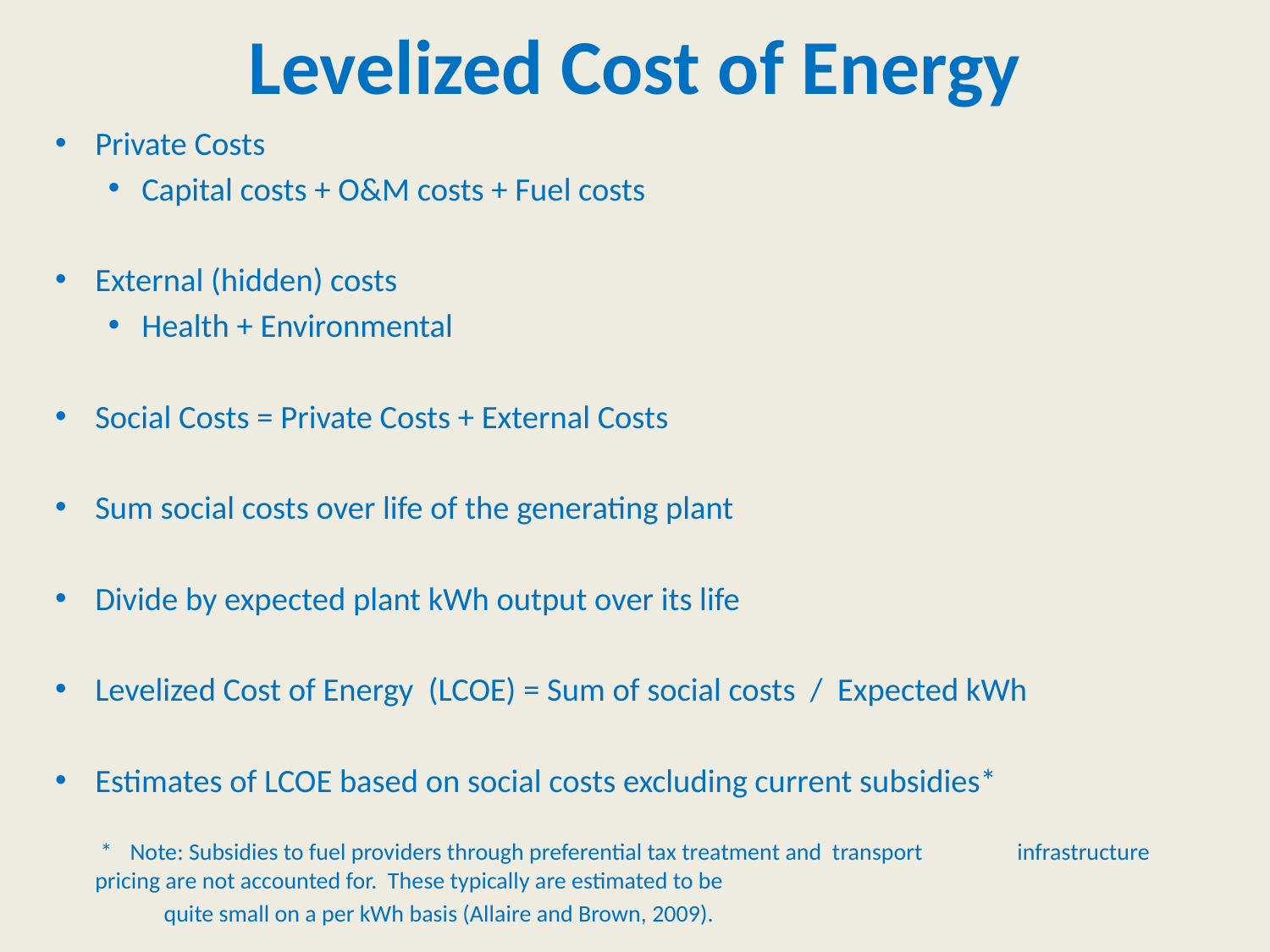

# Levelized Cost of Energy
Private Costs
Capital costs + O&M costs + Fuel costs

External (hidden) costs
Health + Environmental

Social Costs = Private Costs + External Costs

Sum social costs over life of the generating plant

Divide by expected plant kWh output over its life

Levelized Cost of Energy  (LCOE) = Sum of social costs  /  Expected kWh

Estimates of LCOE based on social costs excluding current subsidies*

	 *	   Note: Subsidies to fuel providers through preferential tax treatment and  transport 		             infrastructure pricing are not accounted for.  These typically are estimated to be
		             quite small on a per kWh basis (Allaire and Brown, 2009).